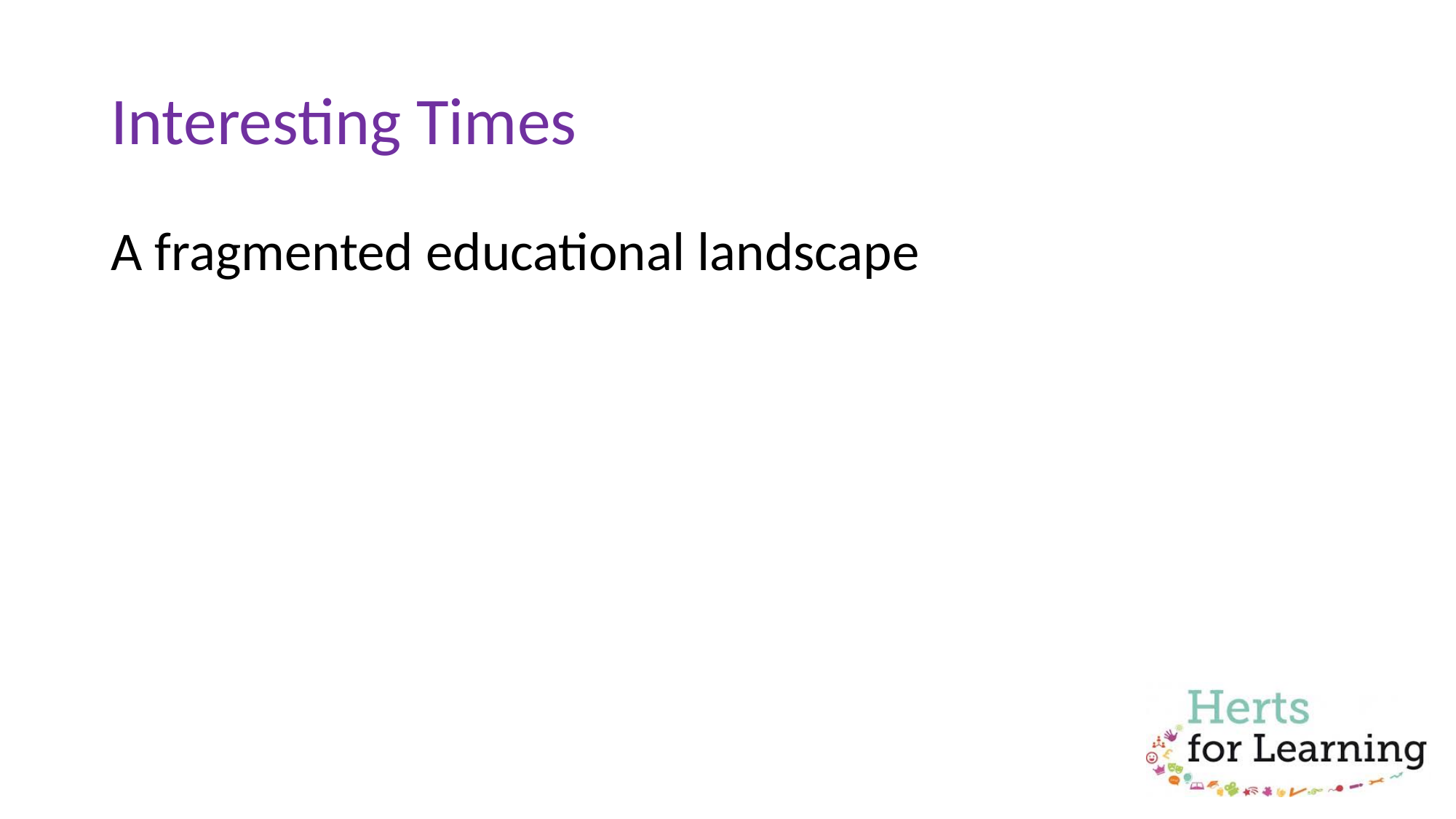

# Interesting Times
A fragmented educational landscape